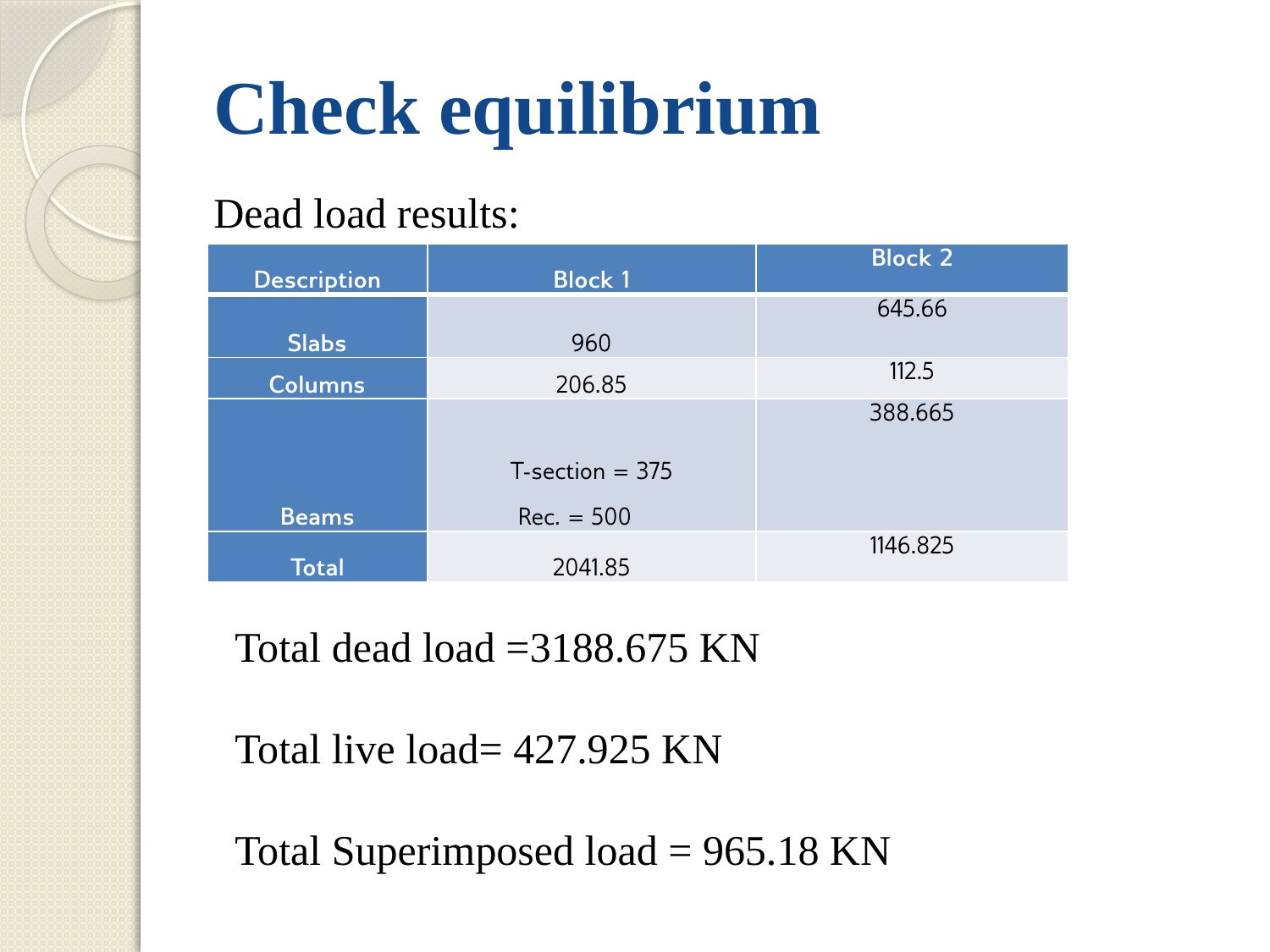

# Check equilibrium
Dead load results:
| Description | Block 1 | Block 2 |
| --- | --- | --- |
| Slabs | 960 | 645.66 |
| Columns | 206.85 | 112.5 |
| Beams | T-section = 375 Rec. = 500 | 388.665 |
| Total | 2041.85 | 1146.825 |
Total dead load =3188.675 KN

Total live load= 427.925 KN

Total Superimposed load = 965.18 KN